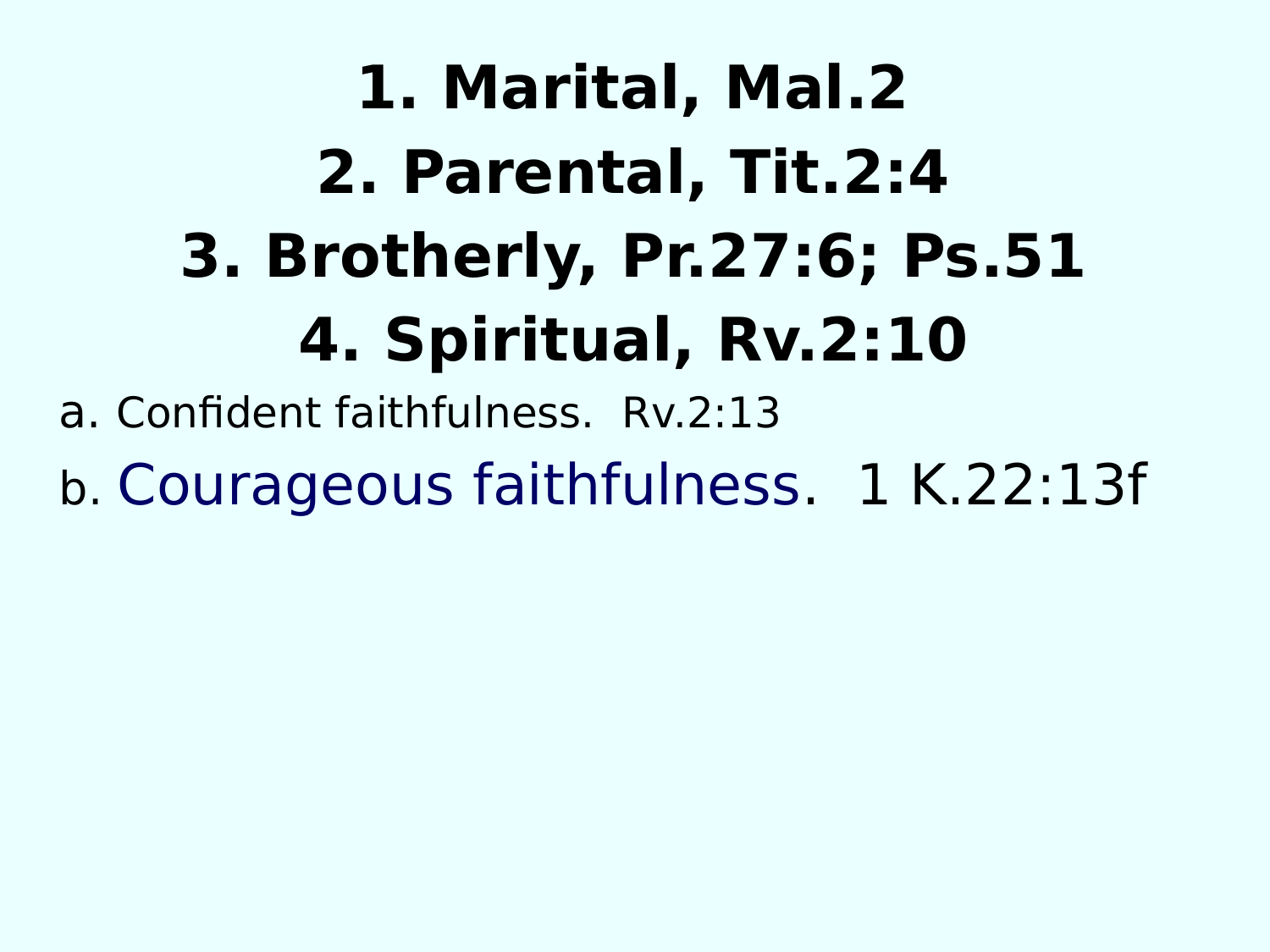

1. Marital, Mal.2
2. Parental, Tit.2:4
3. Brotherly, Pr.27:6; Ps.51
4. Spiritual, Rv.2:10
a. Confident faithfulness.  Rv.2:13
b. Courageous faithfulness.  1 K.22:13f